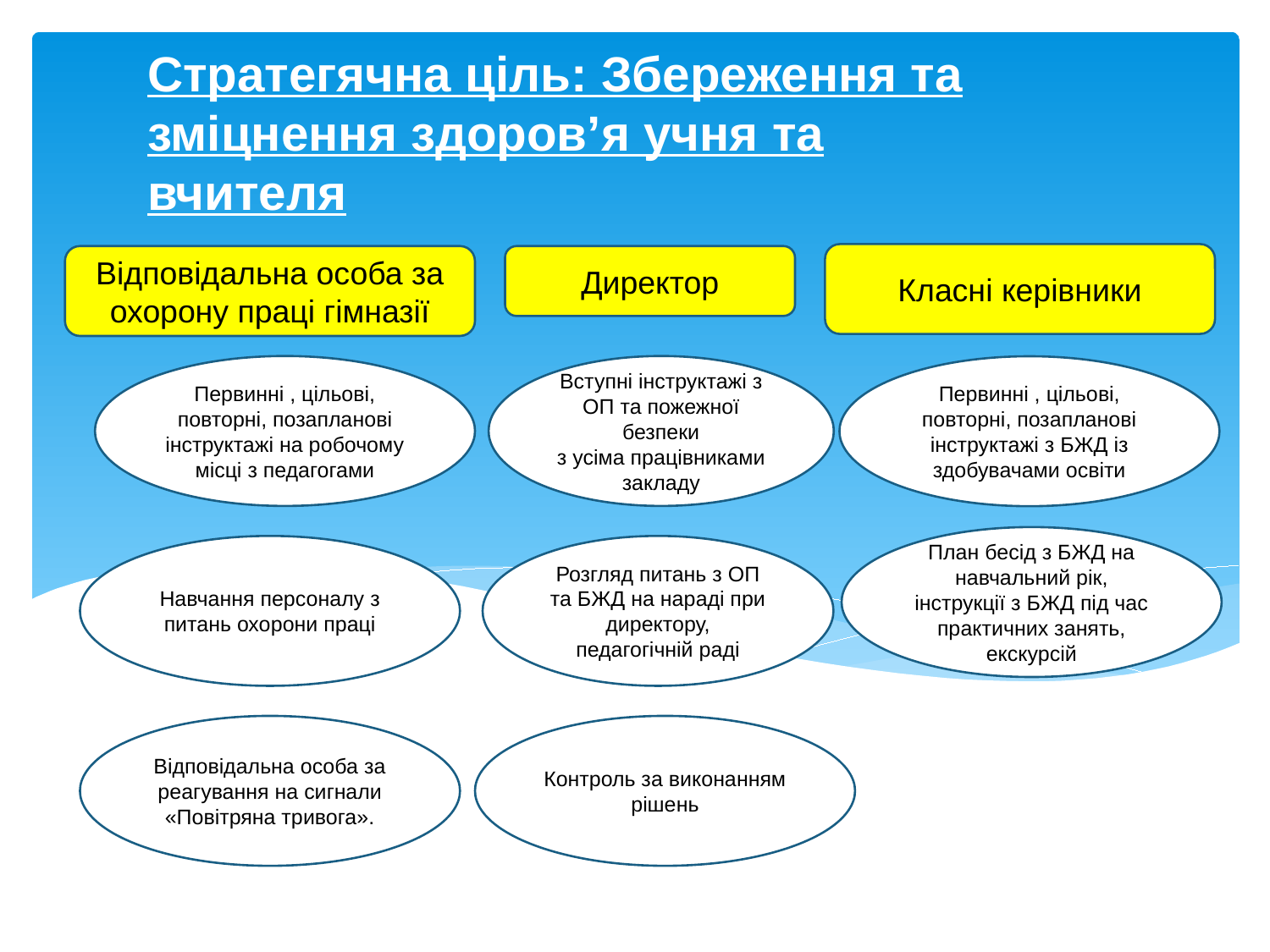

Стратегячна ціль: Збереження та зміцнення здоров’я учня та вчителя
Класні керівники
Відповідальна особа за охорону праці гімназії
Директор
Первинні , цільові, повторні, позапланові інструктажі на робочому місці з педагогами
Вступні інструктажі з ОП та пожежної безпеки
з усіма працівниками закладу
Первинні , цільові, повторні, позапланові інструктажі з БЖД із здобувачами освіти
План бесід з БЖД на навчальний рік, інструкції з БЖД під час практичних занять, екскурсій
Навчання персоналу з питань охорони праці
Розгляд питань з ОП та БЖД на нараді при директору, педагогічній раді
Відповідальна особа за реагування на сигнали «Повітряна тривога».
Контроль за виконанням рішень